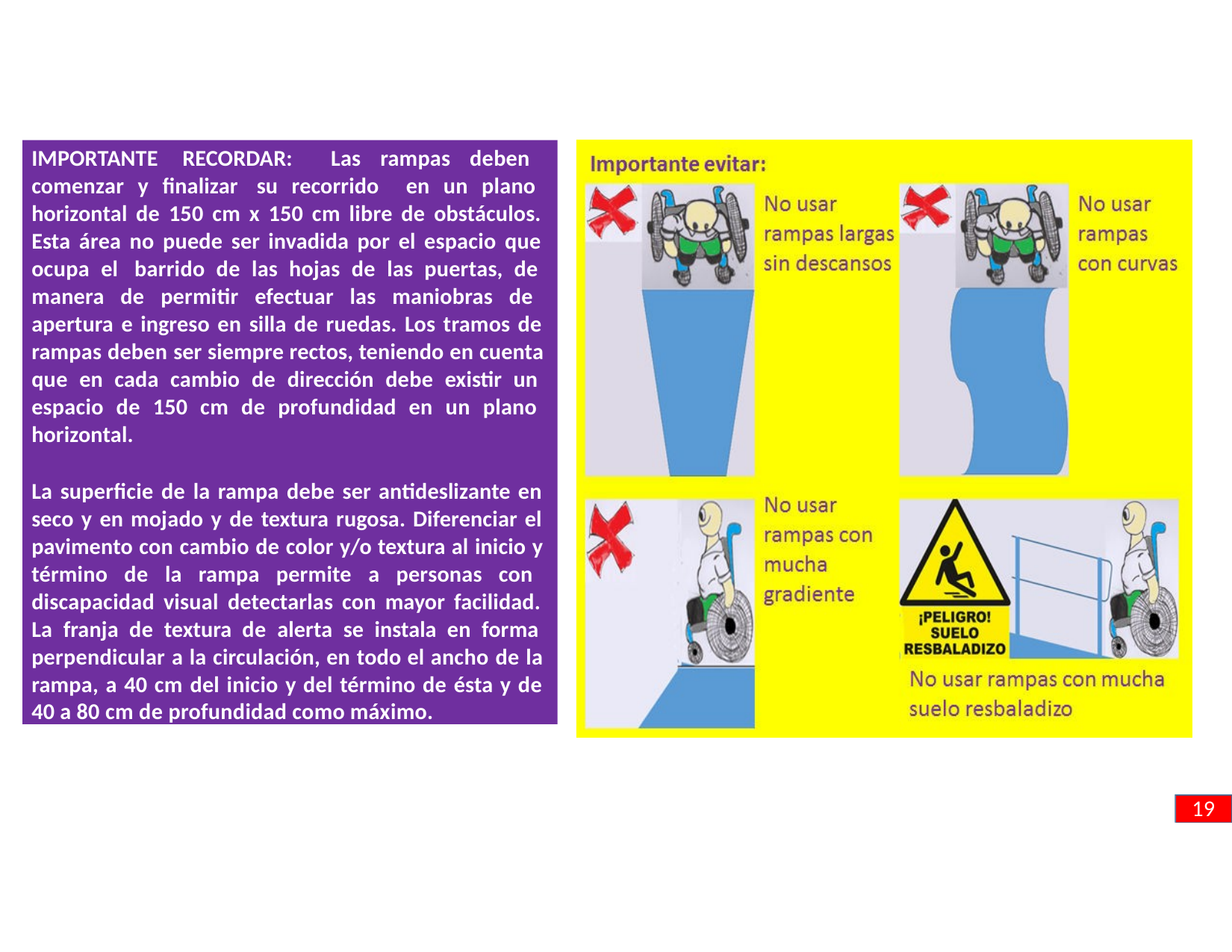

IMPORTANTE RECORDAR:  Las rampas deben  comenzar y finalizar su recorrido  en un plano  horizontal de 150 cm x 150 cm libre de obstáculos.  Esta área no puede ser invadida por el espacio que  ocupa el barrido de las hojas de las puertas, de  manera de permitir efectuar las maniobras de  apertura e ingreso en silla de ruedas. Los tramos de  rampas deben ser siempre rectos, teniendo en cuenta  que en cada cambio de dirección debe existir un  espacio de 150 cm de profundidad en un plano  horizontal.

La superficie de la rampa debe ser antideslizante en  seco y en mojado y de textura rugosa. Diferenciar el  pavimento con cambio de color y/o textura al inicio y  término de la rampa permite a personas con  discapacidad visual detectarlas con mayor facilidad.  La franja de textura de alerta se instala en forma  perpendicular a la circulación, en todo el ancho de la  rampa, a 40 cm del inicio y del término de ésta y de  40 a 80 cm de profundidad como máximo.

19